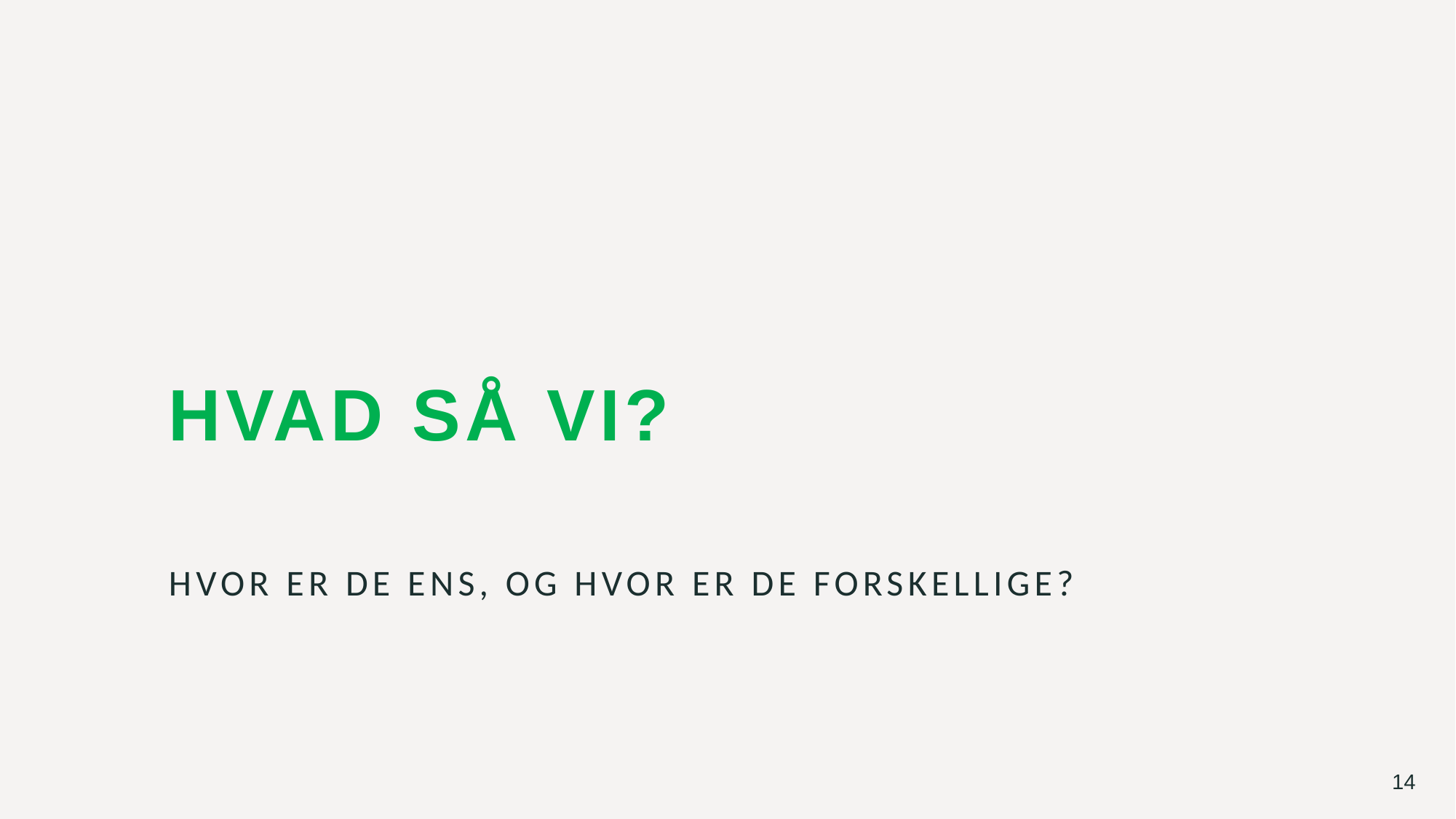

# Hvad så vi?
Hvor er de ens, og hvor er de forskellige?

14